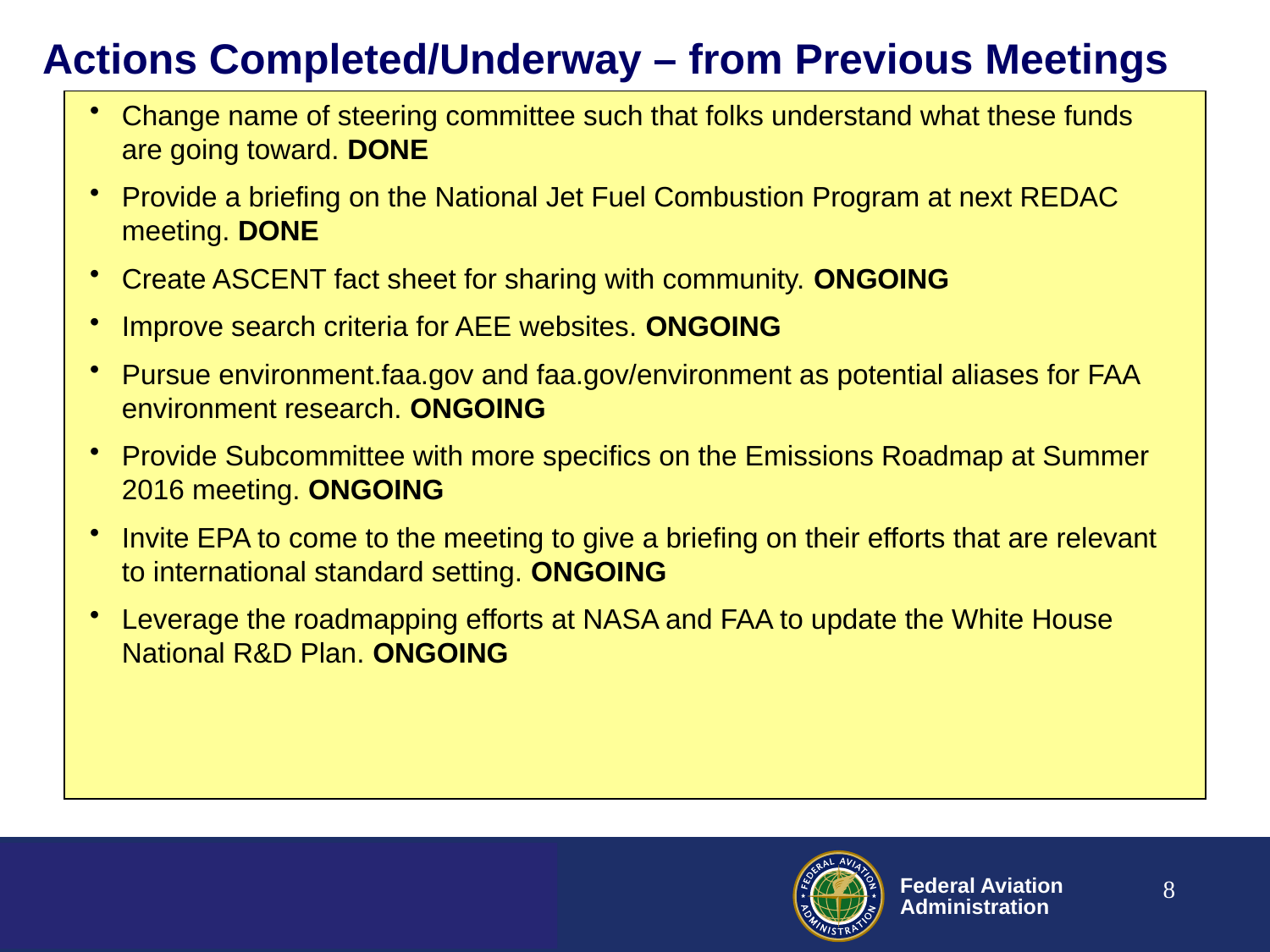

# Actions Completed/Underway – from Previous Meetings
Change name of steering committee such that folks understand what these funds are going toward. DONE
Provide a briefing on the National Jet Fuel Combustion Program at next REDAC meeting. DONE
Create ASCENT fact sheet for sharing with community. ONGOING
Improve search criteria for AEE websites. ONGOING
Pursue environment.faa.gov and faa.gov/environment as potential aliases for FAA environment research. ONGOING
Provide Subcommittee with more specifics on the Emissions Roadmap at Summer 2016 meeting. ONGOING
Invite EPA to come to the meeting to give a briefing on their efforts that are relevant to international standard setting. ONGOING
Leverage the roadmapping efforts at NASA and FAA to update the White House National R&D Plan. ONGOING

8